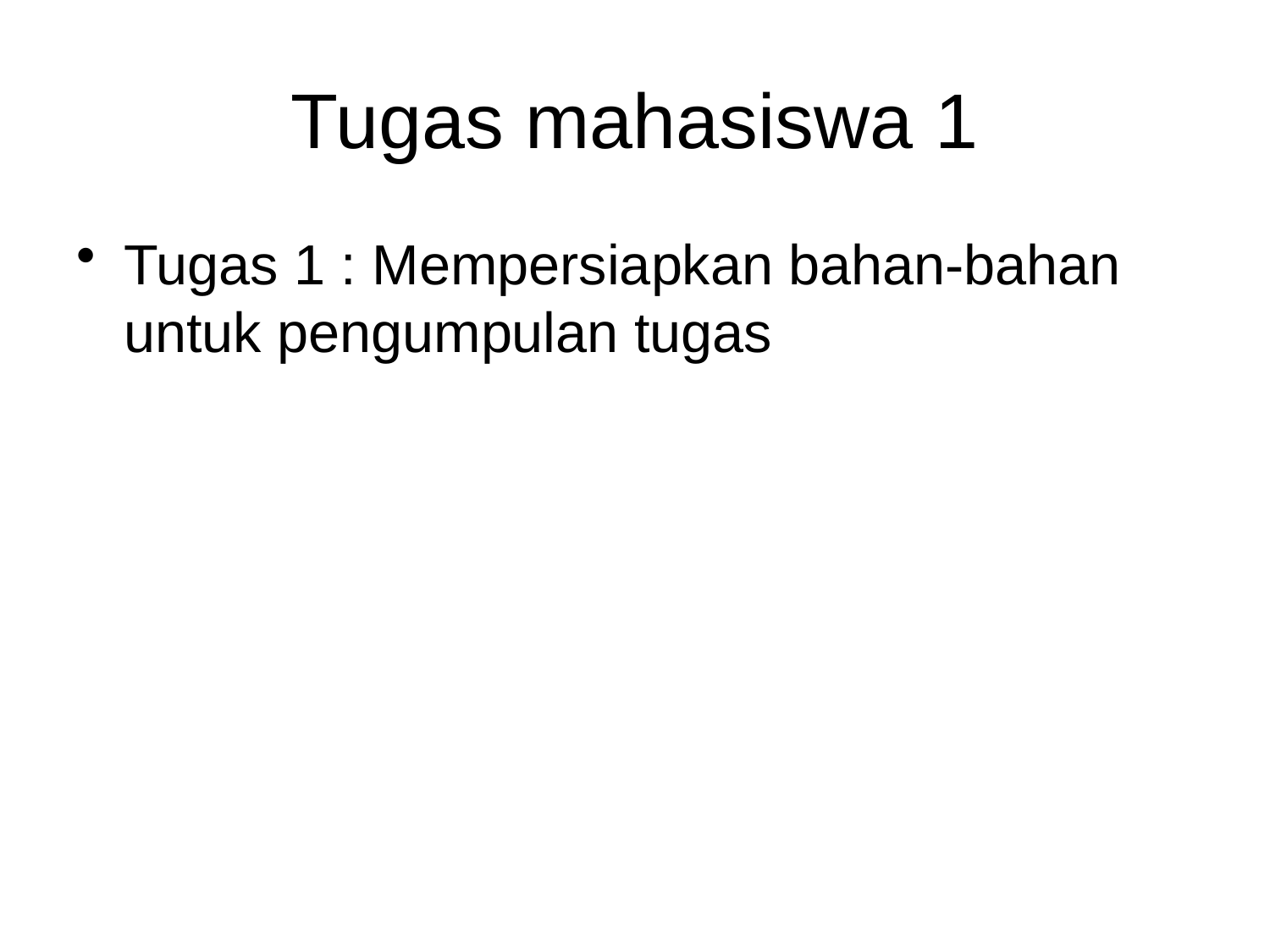

# Tugas mahasiswa 1
Tugas 1 : Mempersiapkan bahan-bahan untuk pengumpulan tugas